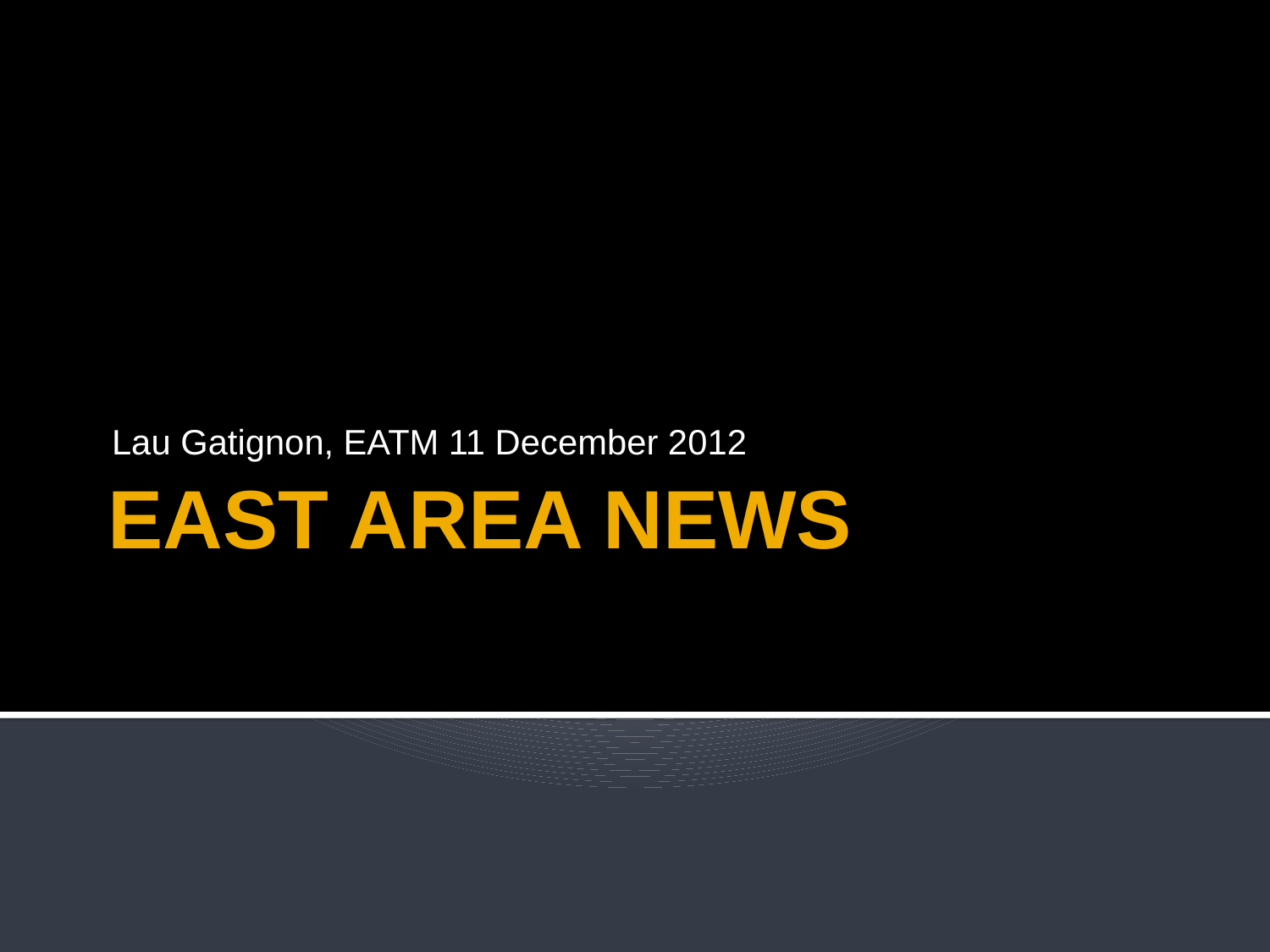

Lau Gatignon, EATM 11 December 2012
# EAST AREA NEWS